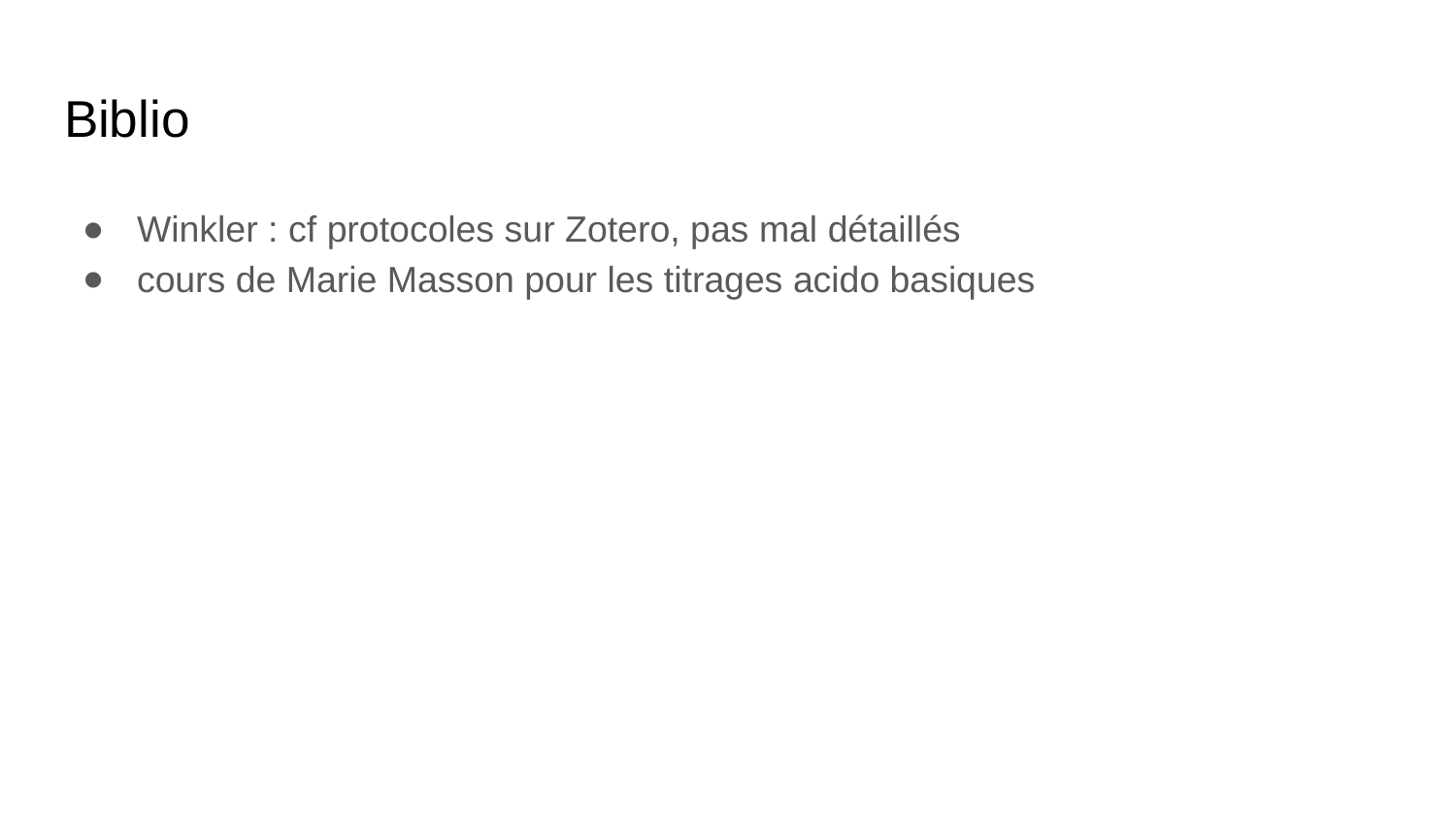

# Biblio
Winkler : cf protocoles sur Zotero, pas mal détaillés
cours de Marie Masson pour les titrages acido basiques